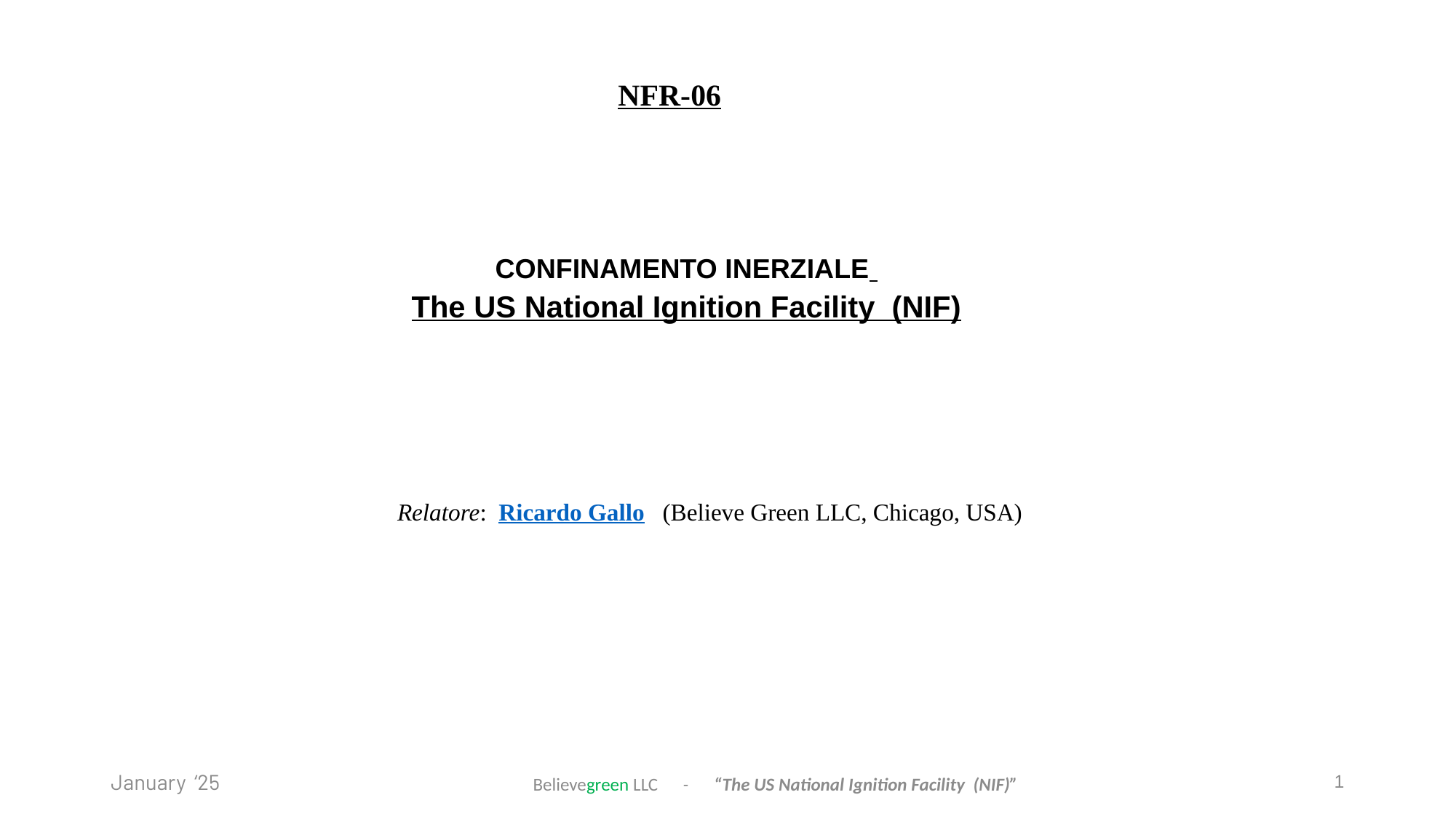

NFR-06
CONFINAMENTO INERZIALE
The US National Ignition Facility  (NIF)
Relatore:  Ricardo Gallo   (Believe Green LLC, Chicago, USA)
January  ‘25
1
Believegreen LLC      -      “The US National Ignition Facility  (NIF)”